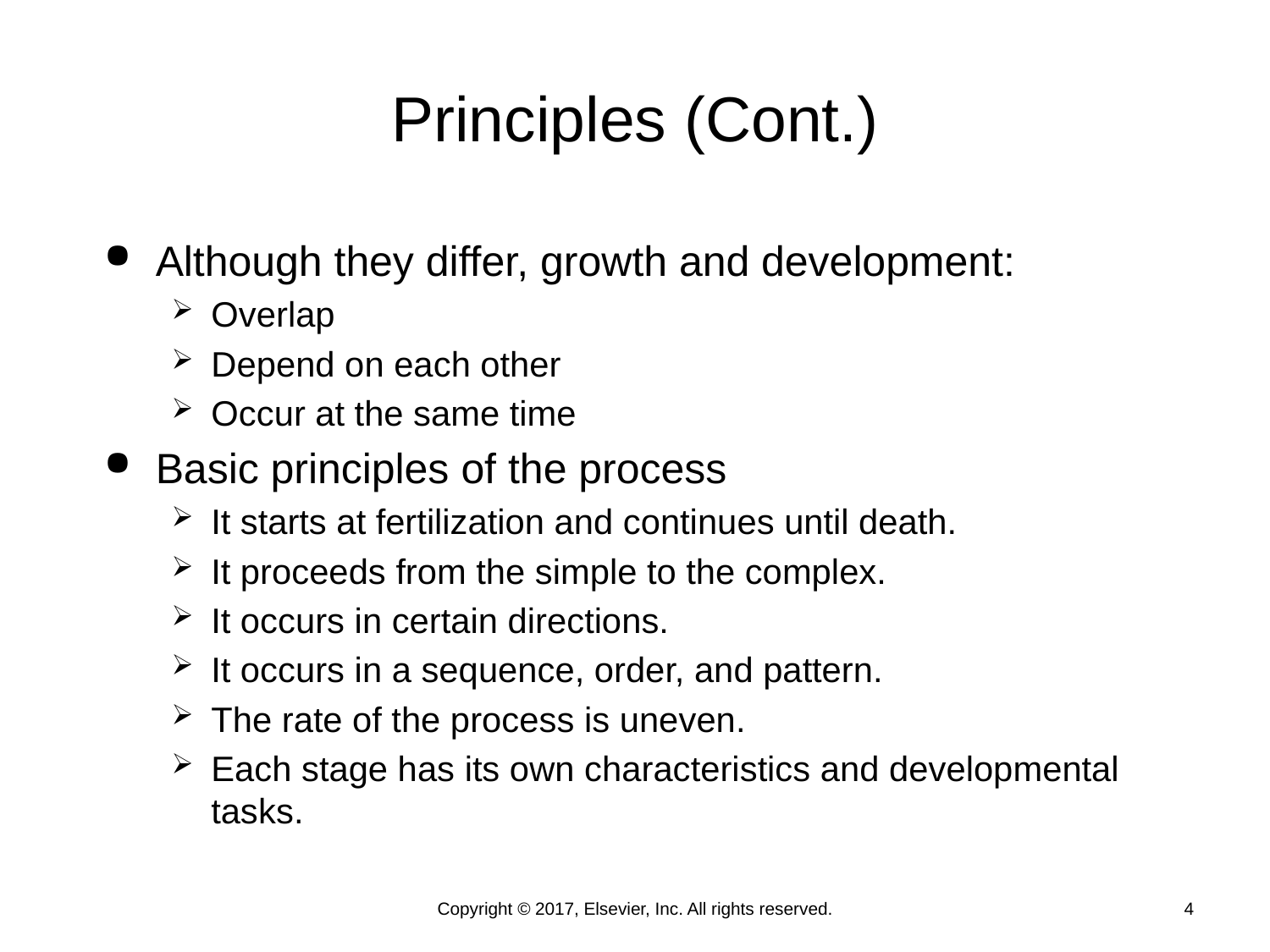

# Principles (Cont.)
Although they differ, growth and development:
Overlap
Depend on each other
Occur at the same time
Basic principles of the process
It starts at fertilization and continues until death.
It proceeds from the simple to the complex.
It occurs in certain directions.
It occurs in a sequence, order, and pattern.
The rate of the process is uneven.
Each stage has its own characteristics and developmental tasks.
Copyright © 2017, Elsevier, Inc. All rights reserved.
4